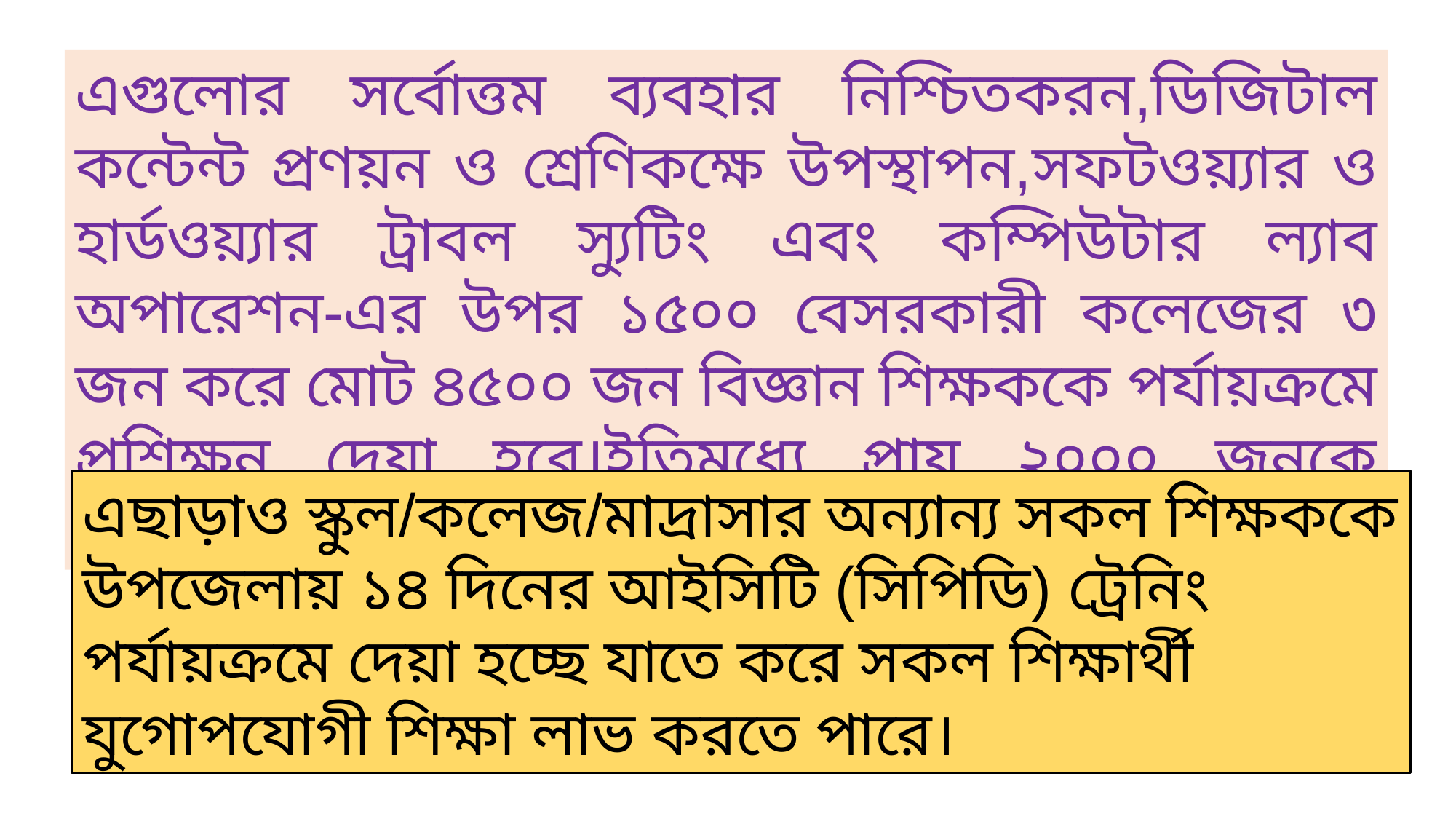

এগুলোর সর্বোত্তম ব্যবহার নিশ্চিতকরন,ডিজিটাল কন্টেন্ট প্রণয়ন ও শ্রেণিকক্ষে উপস্থাপন,সফটওয়্যার ও হার্ডওয়্যার ট্রাবল স্যুটিং এবং কম্পিউটার ল্যাব অপারেশন-এর উপর ১৫০০ বেসরকারী কলেজের ৩ জন করে মোট ৪৫০০ জন বিজ্ঞান শিক্ষককে পর্যায়ক্রমে প্রশিক্ষন দেয়া হবে।ইতিমধ্যে প্রায় ২০০০ জনকে প্রশিক্ষন দেয়া হয়েছে।
এছাড়াও স্কুল/কলেজ/মাদ্রাসার অন্যান্য সকল শিক্ষককে উপজেলায় ১৪ দিনের আইসিটি (সিপিডি) ট্রেনিং পর্যায়ক্রমে দেয়া হচ্ছে যাতে করে সকল শিক্ষার্থী যুগোপযোগী শিক্ষা লাভ করতে পারে।